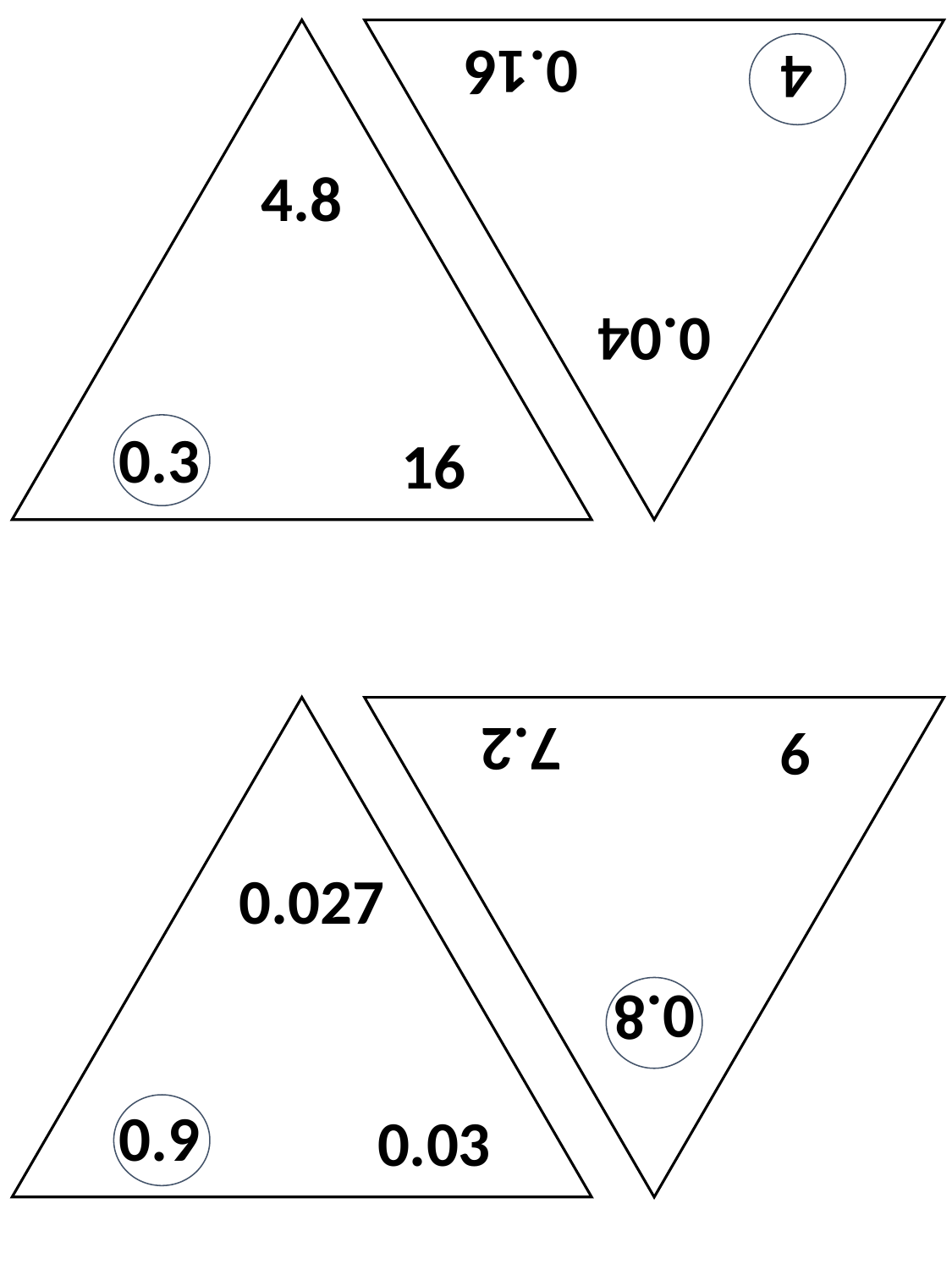

0.04
4
0.16

4.8
0.3
16

0.8
9
7.2

0.027
0.9
0.03